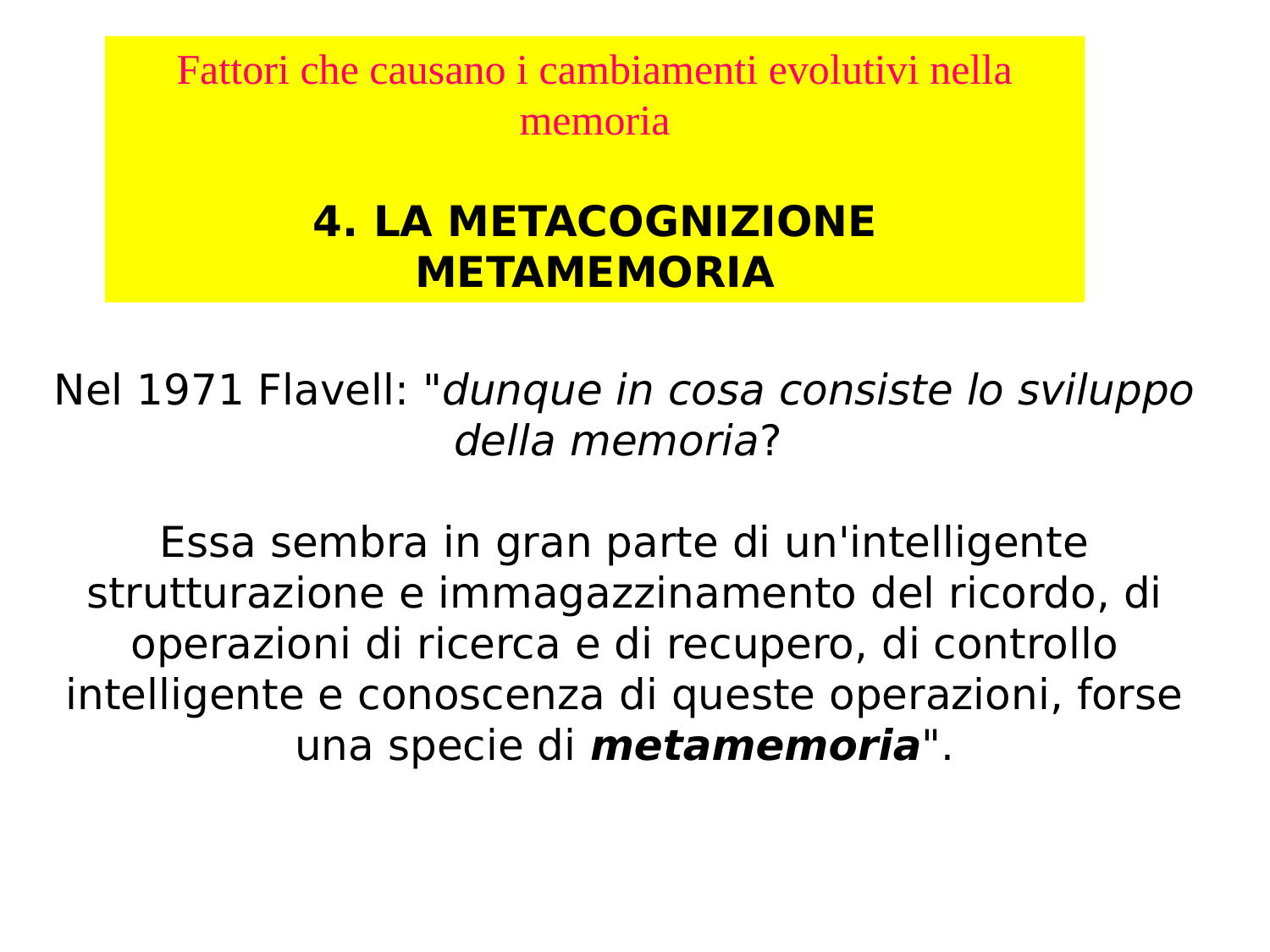

Fattori che causano i cambiamenti evolutivi nella memoria

4. LA METACOGNIZIONE
METAMEMORIA
Nel 1971 Flavell: "dunque in cosa consiste lo sviluppo della memoria?

Essa sembra in gran parte di un'intelligente strutturazione e immagazzinamento del ricordo, di operazioni di ricerca e di recupero, di controllo intelligente e conoscenza di queste operazioni, forse una specie di metamemoria".